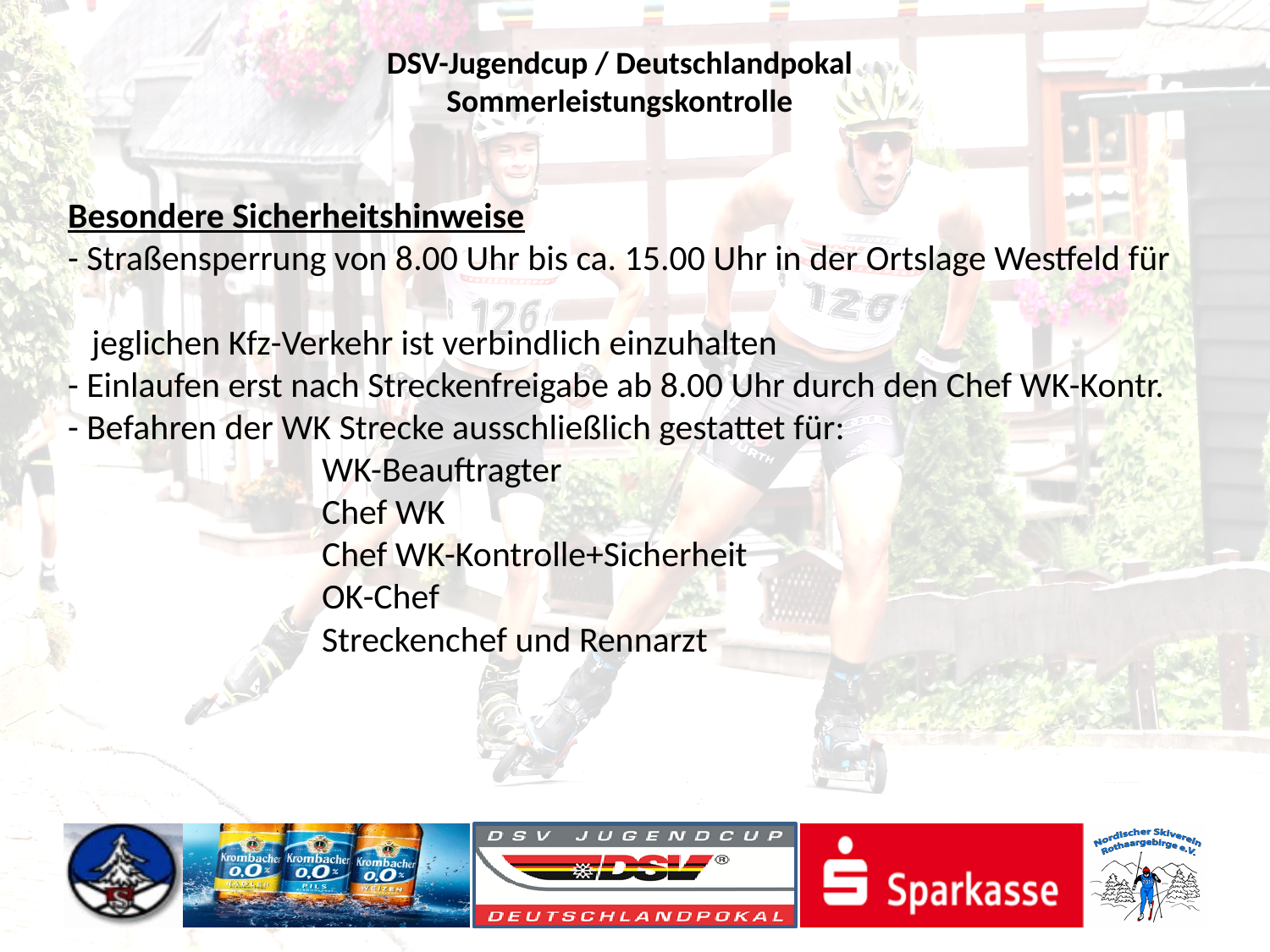

Besondere Sicherheitshinweise
- Straßensperrung von 8.00 Uhr bis ca. 15.00 Uhr in der Ortslage Westfeld für
   jeglichen Kfz-Verkehr ist verbindlich einzuhalten
- Einlaufen erst nach Streckenfreigabe ab 8.00 Uhr durch den Chef WK-Kontr.
- Befahren der WK Strecke ausschließlich gestattet für:
   		WK-Beauftragter
		Chef WK
		Chef WK-Kontrolle+Sicherheit
		OK-Chef
   		Streckenchef und Rennarzt